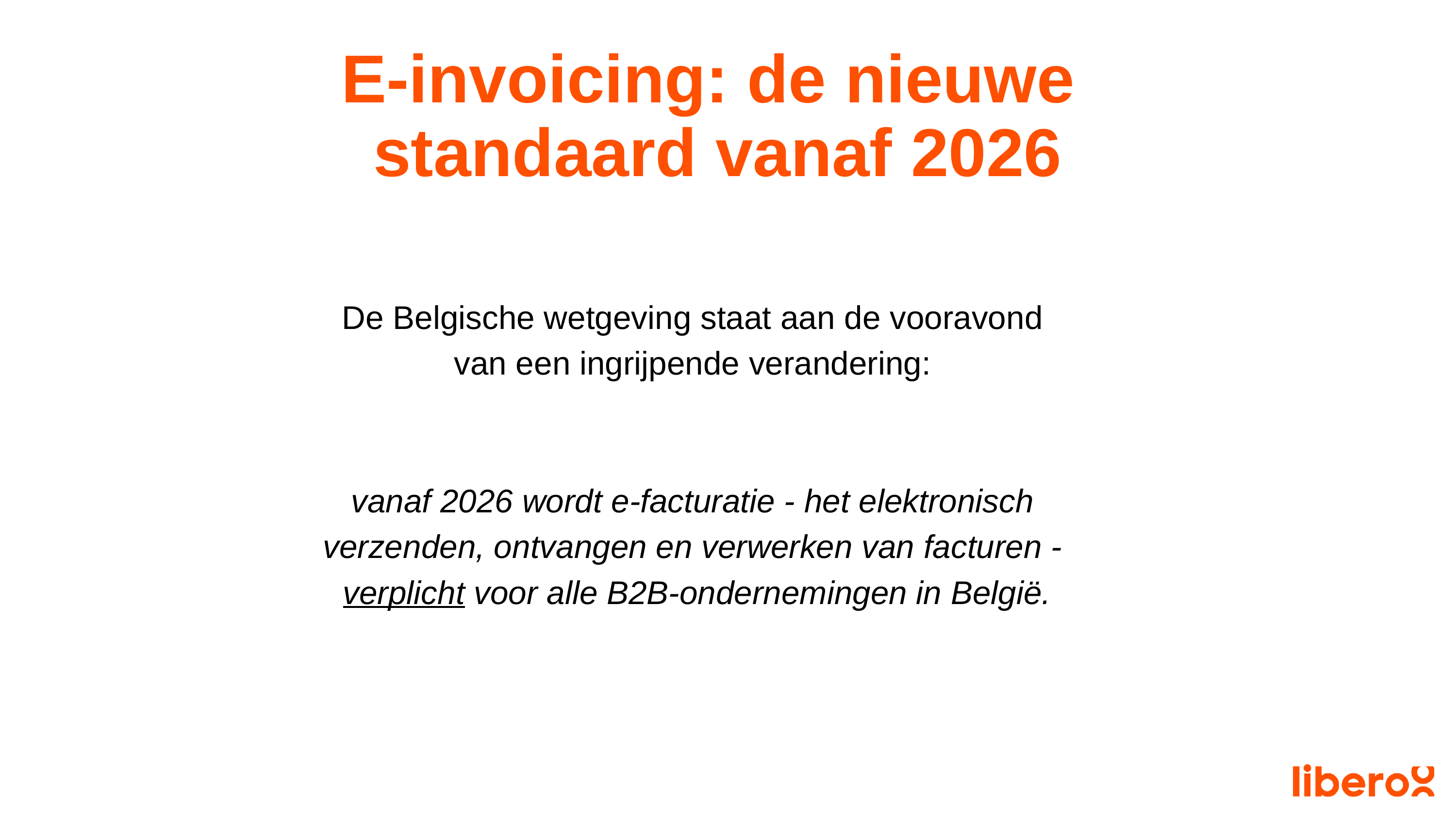

E-invoicing: de nieuwe
standaard vanaf 2026
De Belgische wetgeving staat aan de vooravond
van een ingrijpende verandering:

vanaf 2026 wordt e-facturatie - het elektronisch
verzenden, ontvangen en verwerken van facturen -
verplicht voor alle B2B-ondernemingen in België.